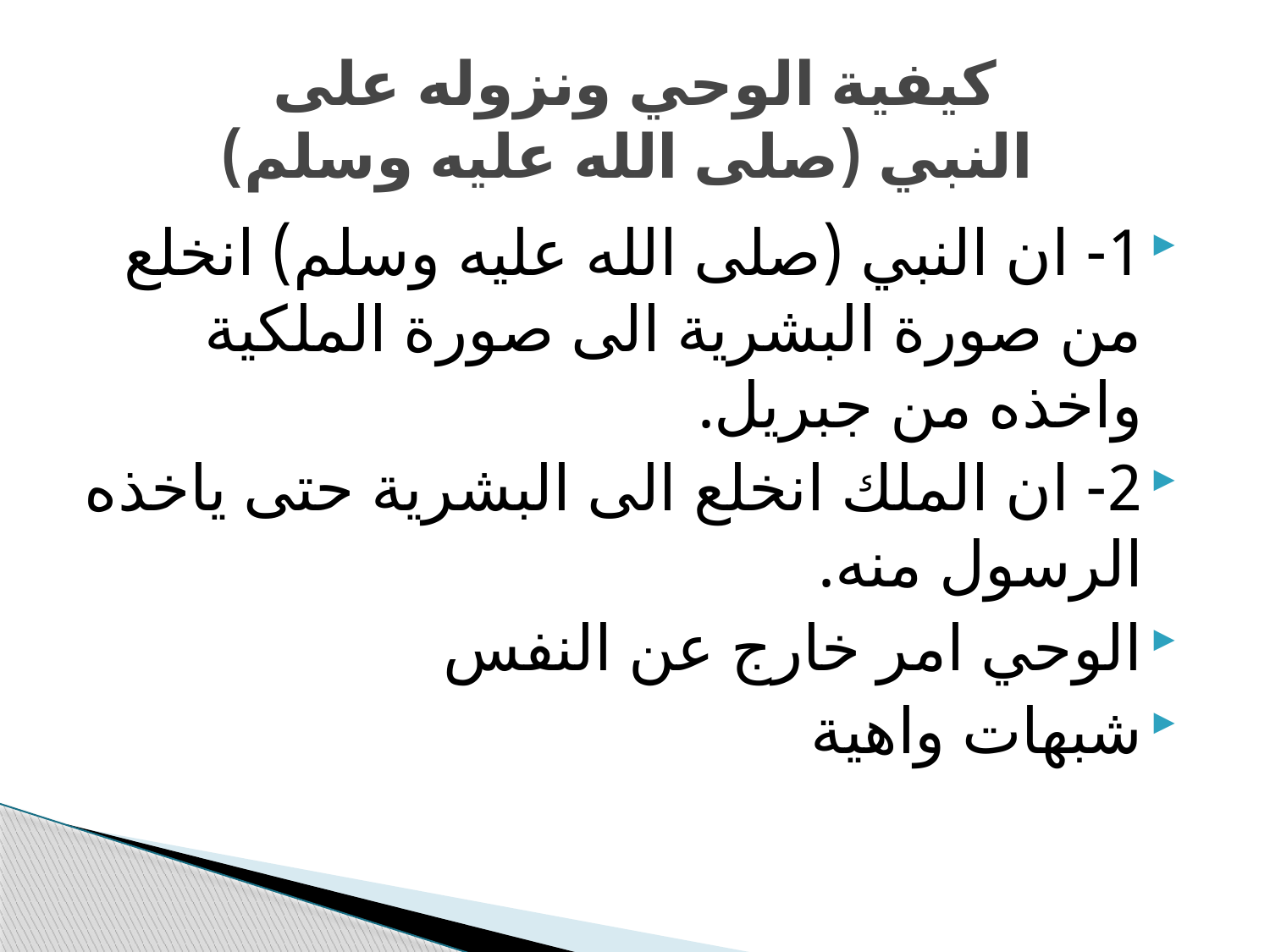

# كيفية الوحي ونزوله على النبي (صلى الله عليه وسلم)
1- ان النبي (صلى الله عليه وسلم) انخلع من صورة البشرية الى صورة الملكية واخذه من جبريل.
2- ان الملك انخلع الى البشرية حتى ياخذه الرسول منه.
الوحي امر خارج عن النفس
شبهات واهية